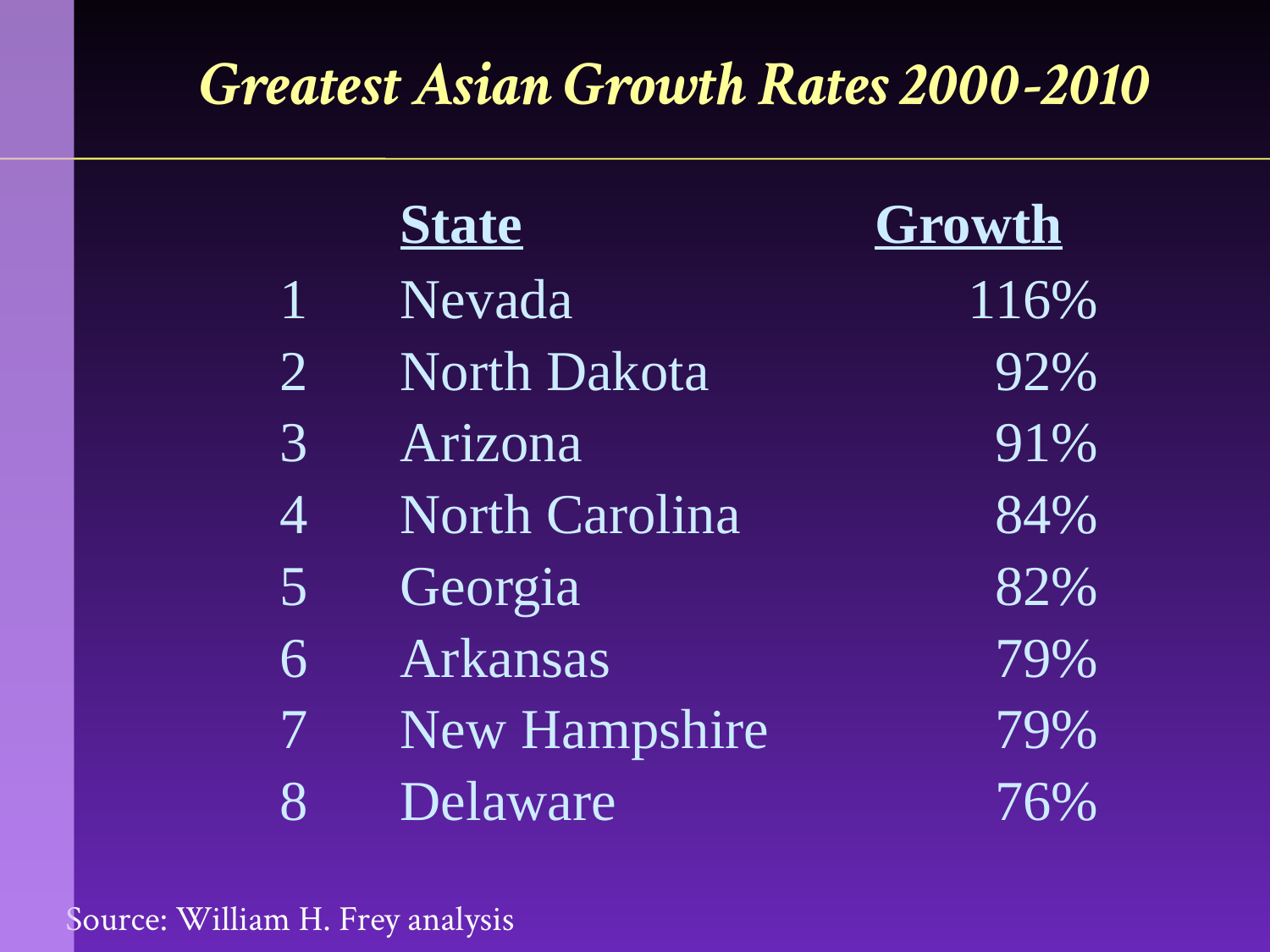

Greatest Asian Growth Rates 2000-2010

|  | State | Growth |
| --- | --- | --- |
| 1 | Nevada | 116% |
| 2 | North Dakota | 92% |
| 3 | Arizona | 91% |
| 4 | North Carolina | 84% |
| 5 | Georgia | 82% |
| 6 | Arkansas | 79% |
| 7 | New Hampshire | 79% |
| 8 | Delaware | 76% |
Source: William H. Frey analysis